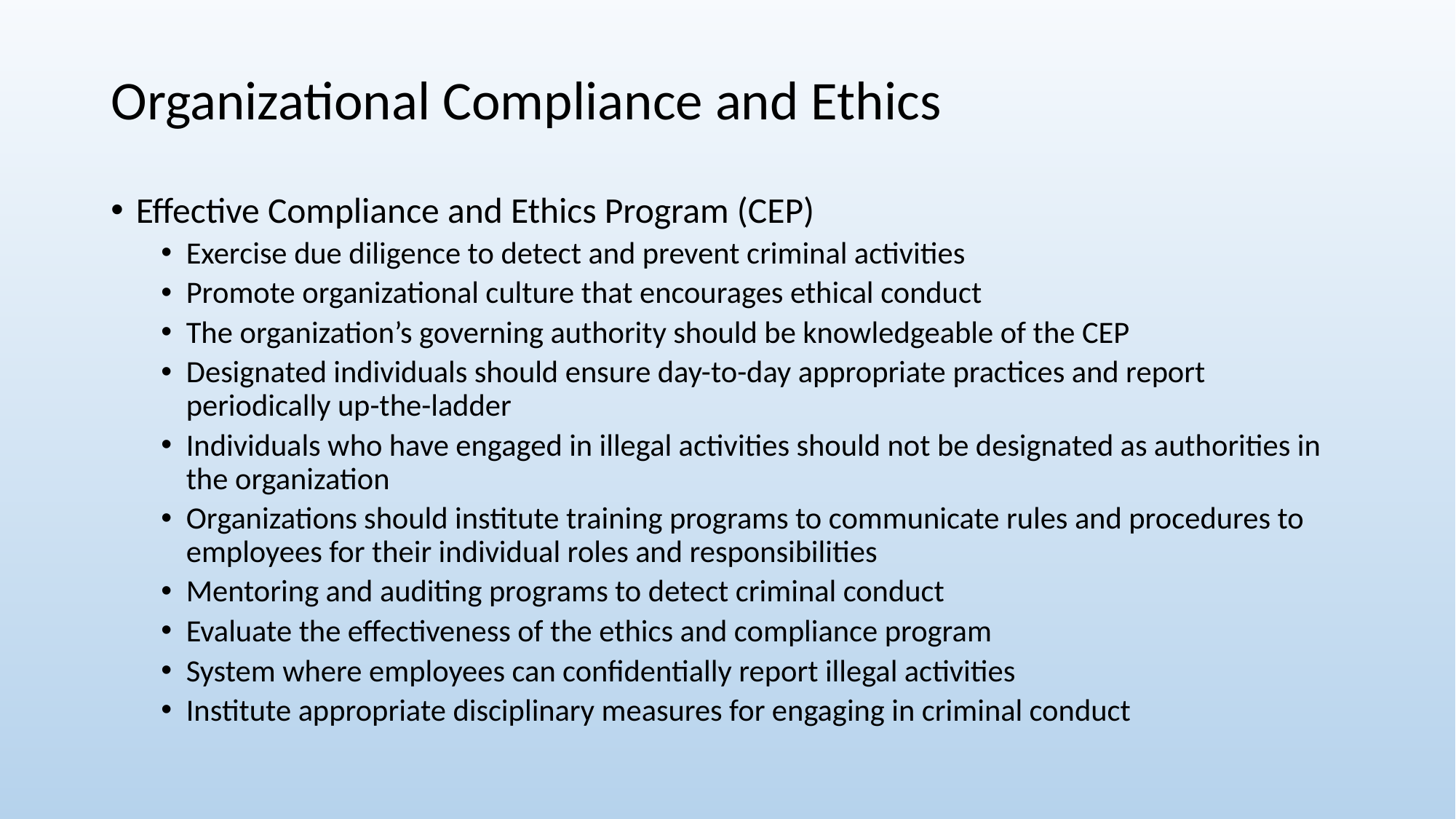

# Organizational Compliance and Ethics
Effective Compliance and Ethics Program (CEP)
Exercise due diligence to detect and prevent criminal activities
Promote organizational culture that encourages ethical conduct
The organization’s governing authority should be knowledgeable of the CEP
Designated individuals should ensure day-to-day appropriate practices and report periodically up-the-ladder
Individuals who have engaged in illegal activities should not be designated as authorities in the organization
Organizations should institute training programs to communicate rules and procedures to employees for their individual roles and responsibilities
Mentoring and auditing programs to detect criminal conduct
Evaluate the effectiveness of the ethics and compliance program
System where employees can confidentially report illegal activities
Institute appropriate disciplinary measures for engaging in criminal conduct